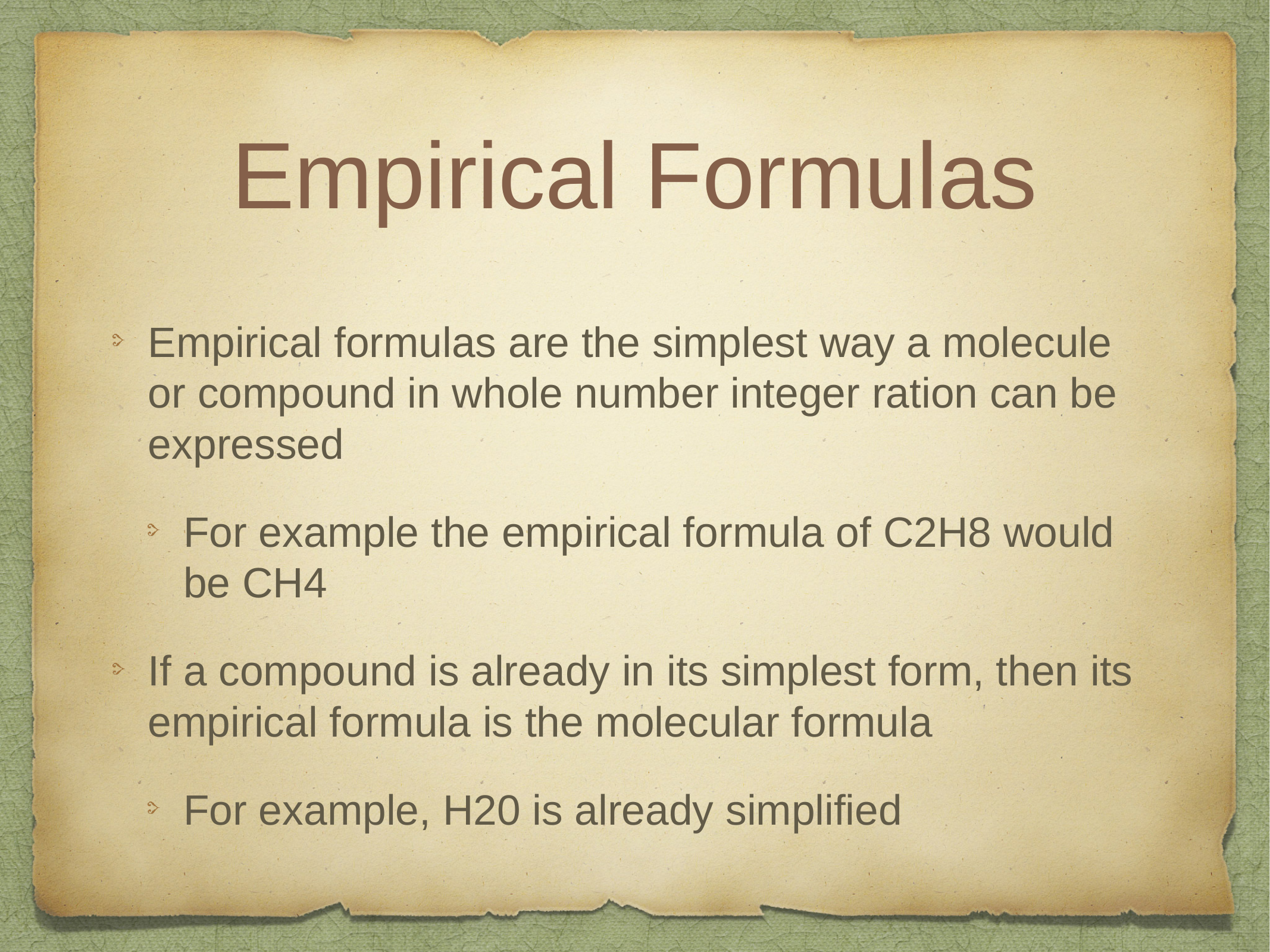

# Empirical Formulas
Empirical formulas are the simplest way a molecule or compound in whole number integer ration can be expressed
For example the empirical formula of C2H8 would  be CH4
If a compound is already in its simplest form, then its empirical formula is the molecular formula
For example, H20 is already simplified